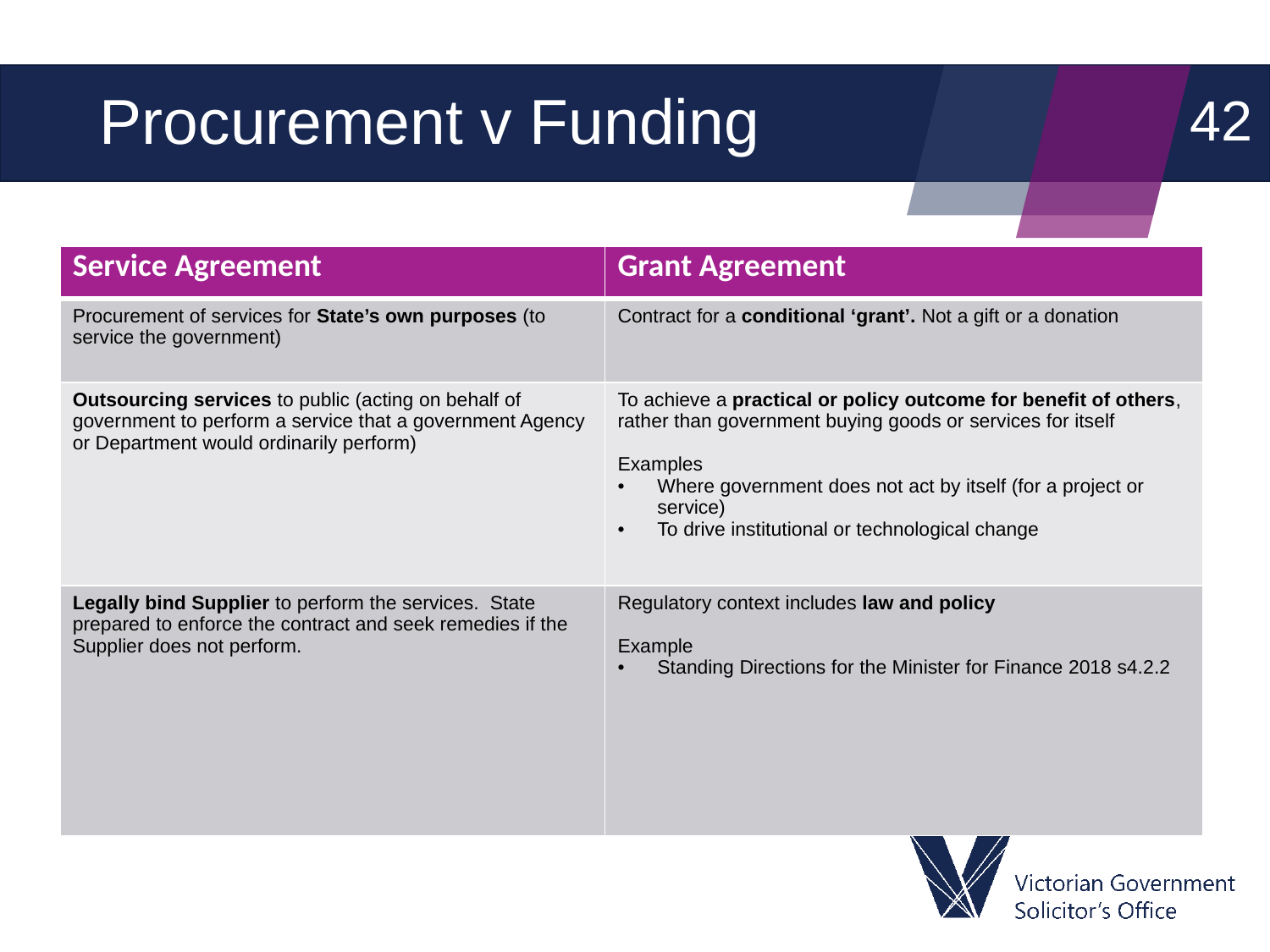

42
# Procurement v Funding
| Service Agreement | Grant Agreement |
| --- | --- |
| Procurement of services for State’s own purposes (to service the government) | Contract for a conditional ‘grant’. Not a gift or a donation |
| Outsourcing services to public (acting on behalf of government to perform a service that a government Agency or Department would ordinarily perform) | To achieve a practical or policy outcome for benefit of others, rather than government buying goods or services for itself Examples Where government does not act by itself (for a project or service) To drive institutional or technological change |
| Legally bind Supplier to perform the services. State prepared to enforce the contract and seek remedies if the Supplier does not perform. | Regulatory context includes law and policy Example Standing Directions for the Minister for Finance 2018 s4.2.2 |